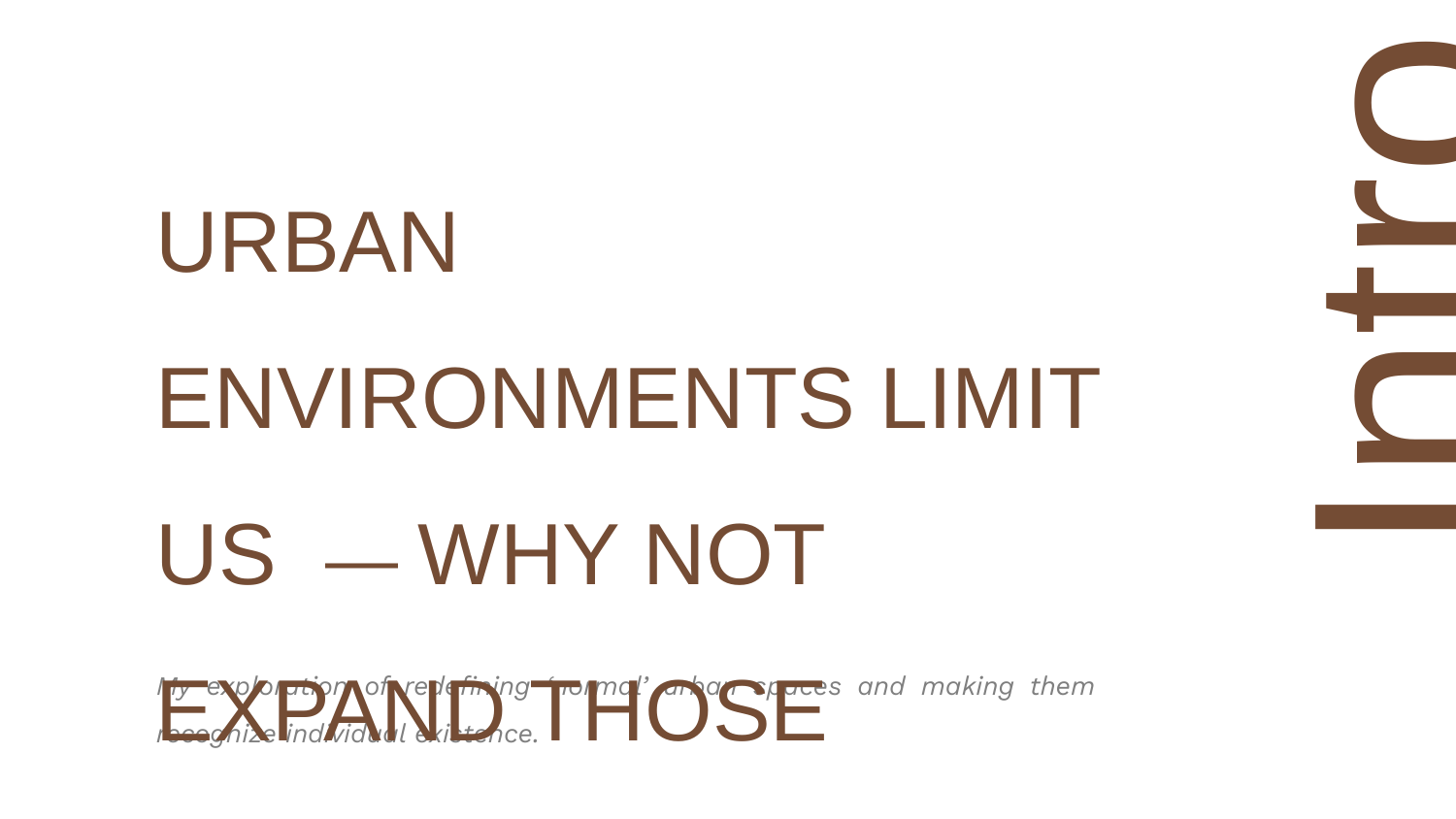

URBAN ENVIRONMENTS LIMIT US  — WHY NOT EXPAND THOSE LIMITS?
Intro
My exploration of redefining ‘normal’ urban spaces and making them recognize individual existence.